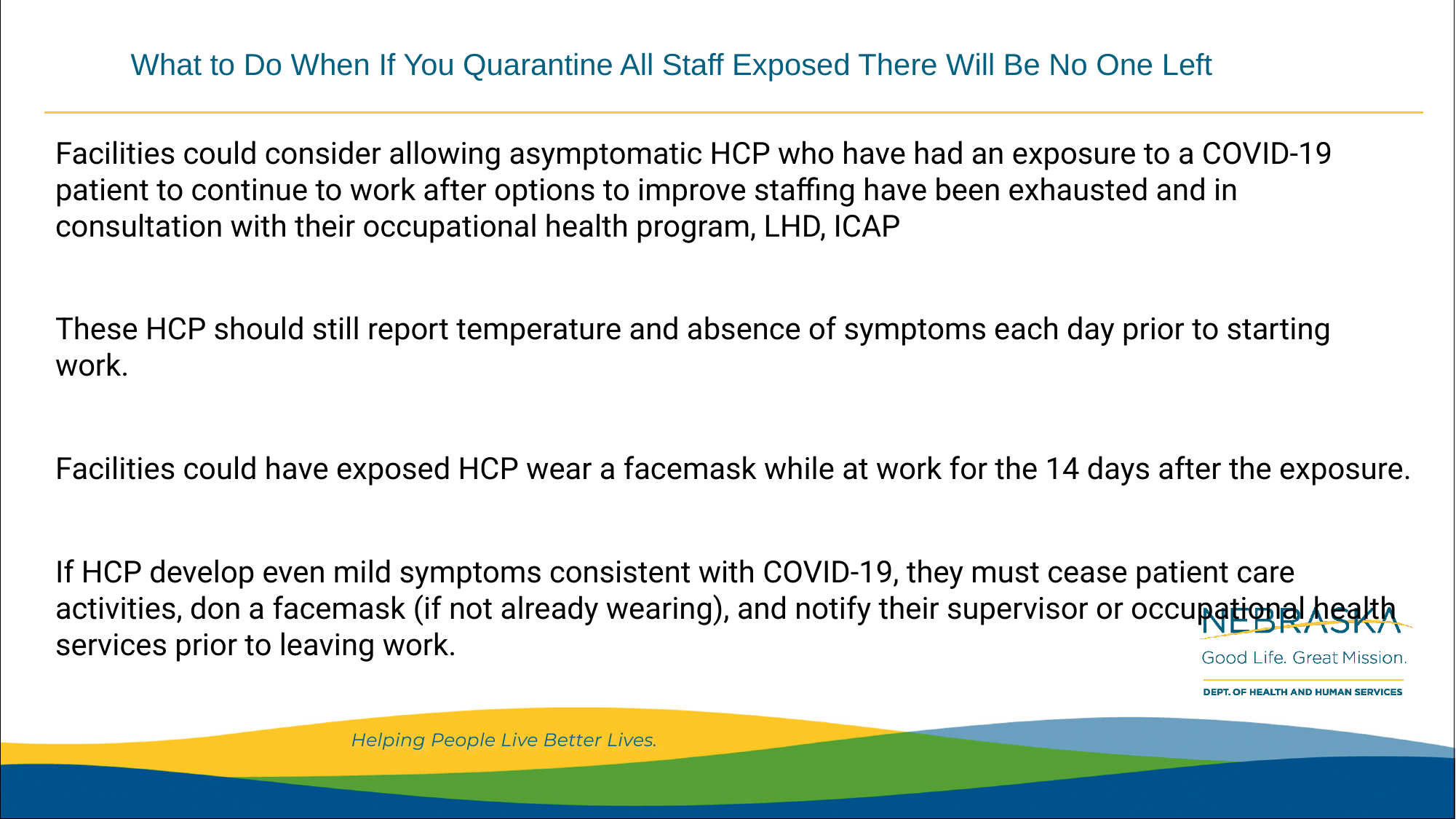

# What to Do When If You Quarantine All Staff Exposed There Will Be No One Left
Facilities could consider allowing asymptomatic HCP who have had an exposure to a COVID-19 patient to continue to work after options to improve staffing have been exhausted and in consultation with their occupational health program, LHD, ICAP

These HCP should still report temperature and absence of symptoms each day prior to starting work.

Facilities could have exposed HCP wear a facemask while at work for the 14 days after the exposure.

If HCP develop even mild symptoms consistent with COVID-19, they must cease patient care activities, don a facemask (if not already wearing), and notify their supervisor or occupational health services prior to leaving work.